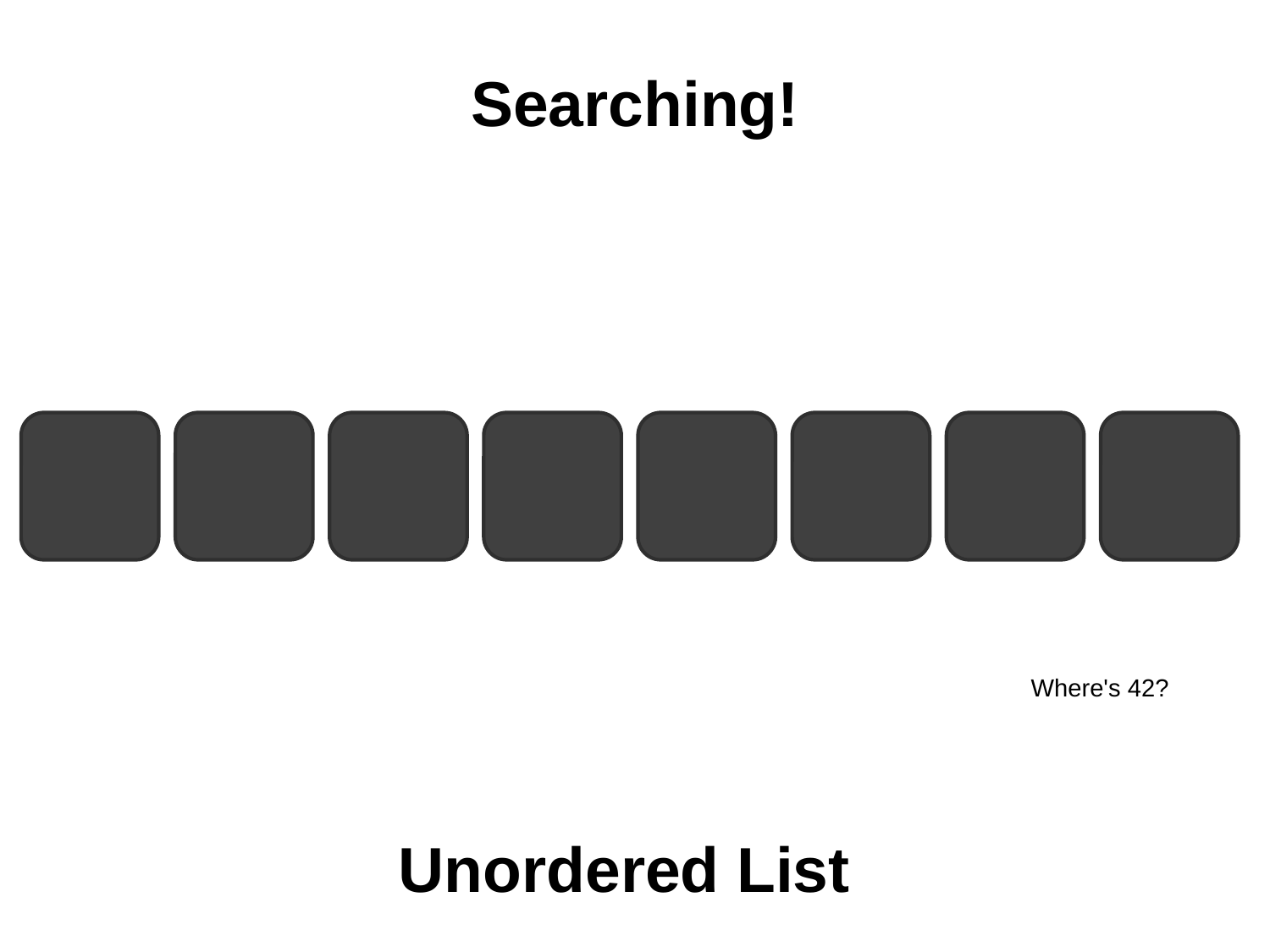

# Searching!

42
4
3
17
99
100
844
1000000000
Where's 42?
Unordered List